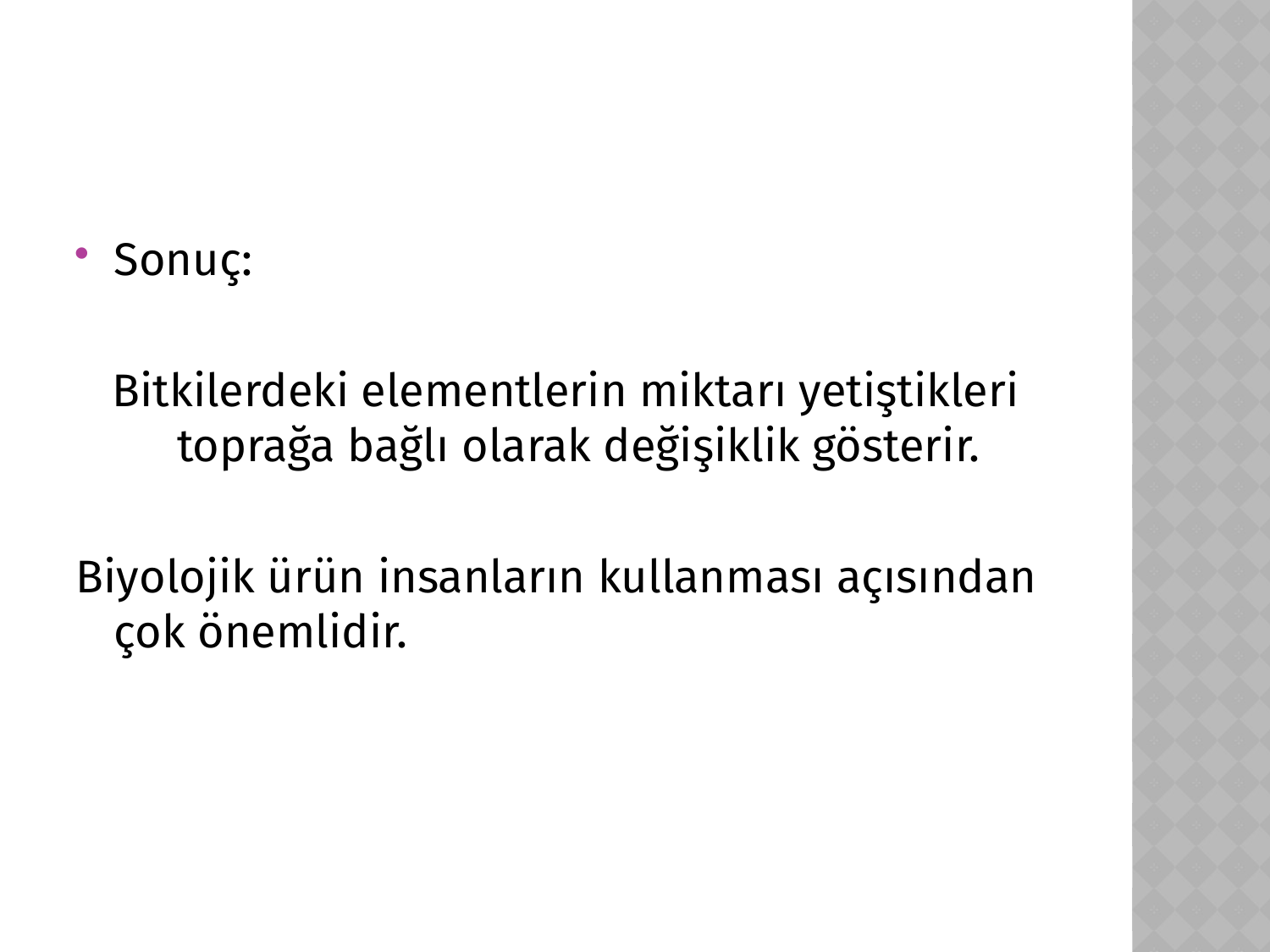

#
Sonuç:

Bitkilerdeki elementlerin miktarı yetiştikleri toprağa bağlı olarak değişiklik gösterir.

Biyolojik ürün insanların kullanması açısından çok önemlidir.